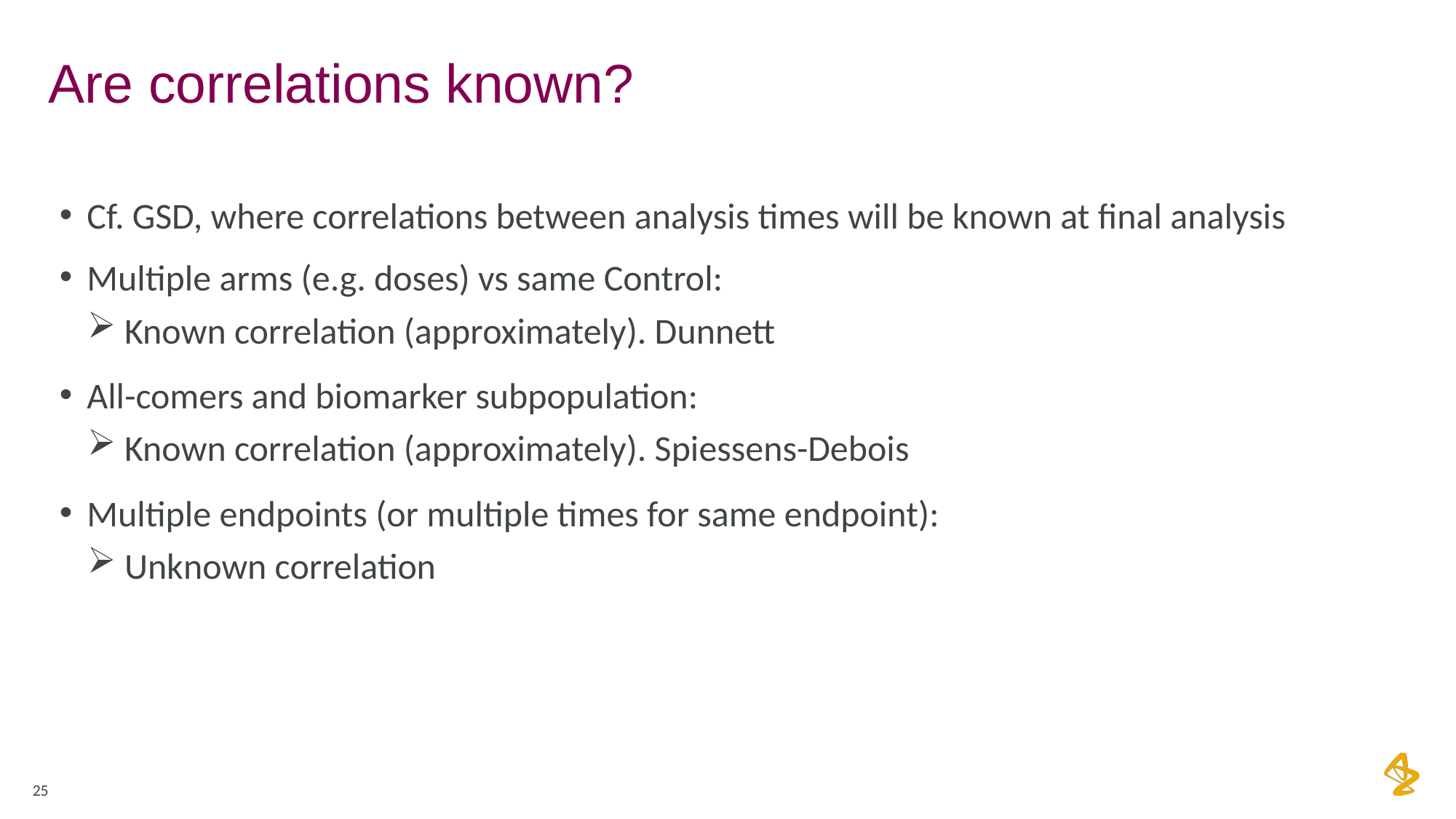

# Are correlations known?
Cf. GSD, where correlations between analysis times will be known at final analysis
Multiple arms (e.g. doses) vs same Control:
 Known correlation (approximately). Dunnett
All-comers and biomarker subpopulation:
 Known correlation (approximately). Spiessens-Debois
Multiple endpoints (or multiple times for same endpoint):
 Unknown correlation

25